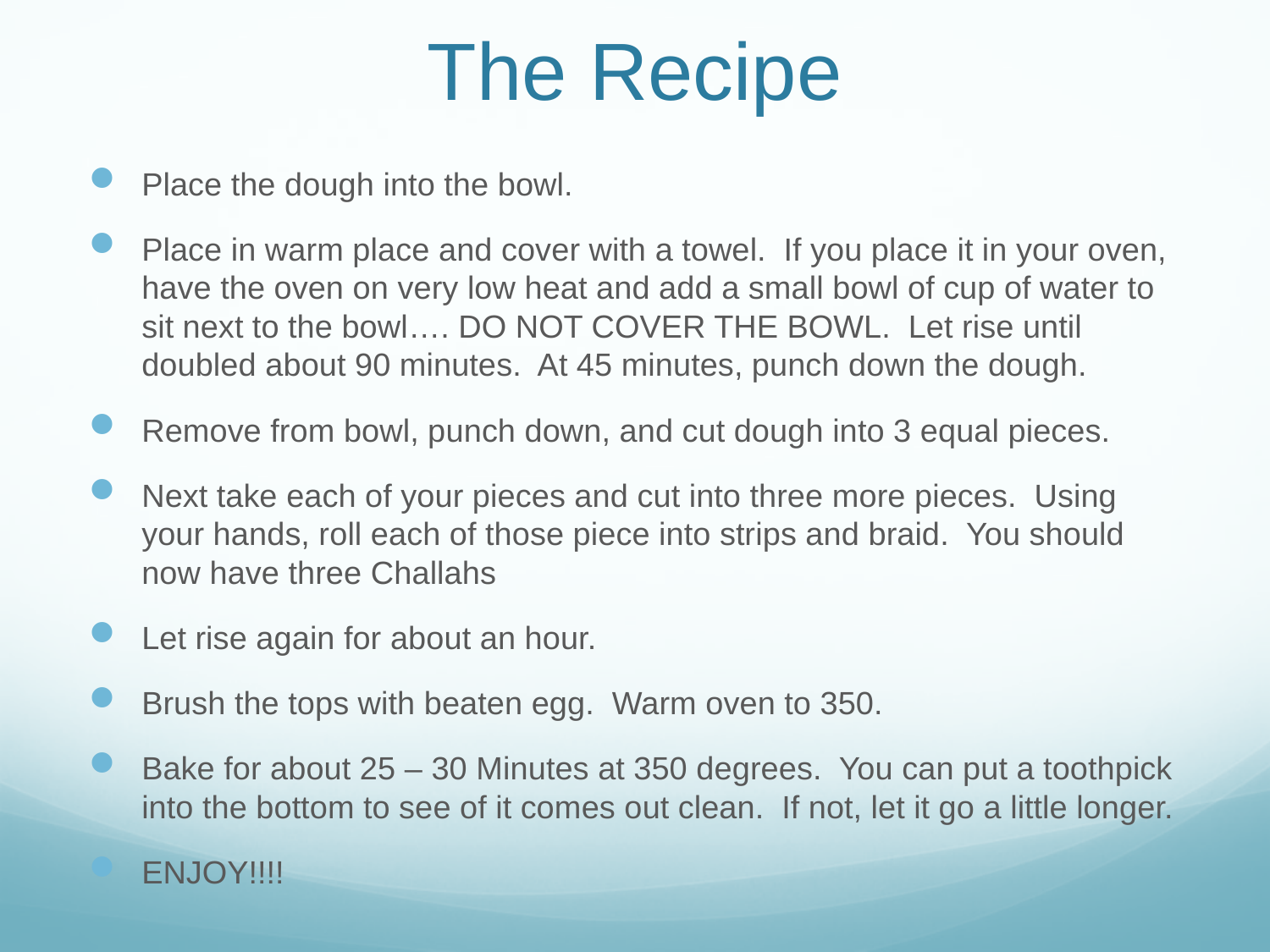

# The Recipe
Place the dough into the bowl.
Place in warm place and cover with a towel.  If you place it in your oven, have the oven on very low heat and add a small bowl of cup of water to sit next to the bowl…. DO NOT COVER THE BOWL.  Let rise until doubled about 90 minutes.  At 45 minutes, punch down the dough.
Remove from bowl, punch down, and cut dough into 3 equal pieces.
Next take each of your pieces and cut into three more pieces.  Using your hands, roll each of those piece into strips and braid.  You should now have three Challahs
Let rise again for about an hour.
Brush the tops with beaten egg.  Warm oven to 350.
Bake for about 25 – 30 Minutes at 350 degrees.  You can put a toothpick into the bottom to see of it comes out clean.  If not, let it go a little longer.
ENJOY!!!!